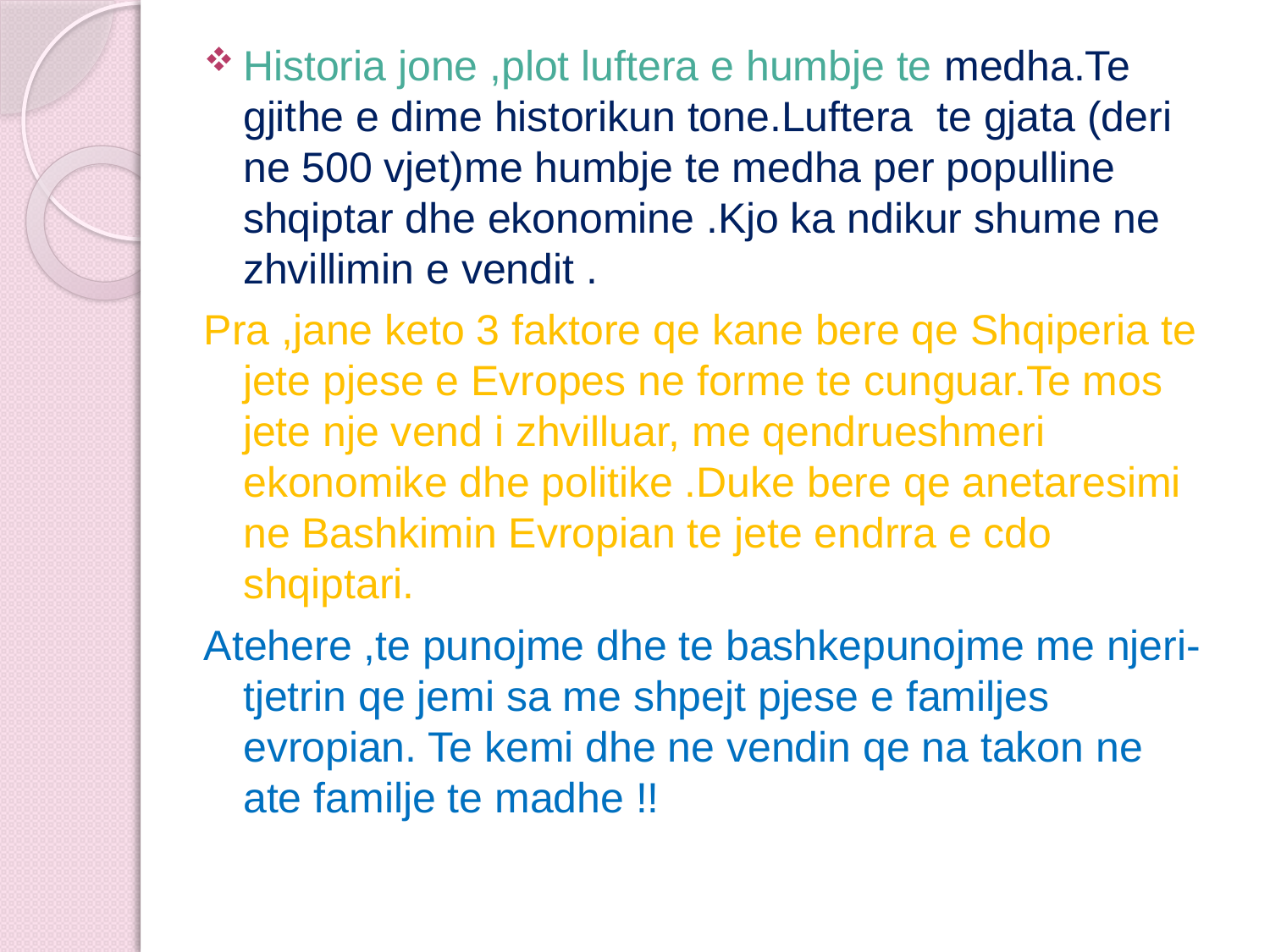

Historia jone ,plot luftera e humbje te medha.Te gjithe e dime historikun tone.Luftera  te gjata (deri ne 500 vjet)me humbje te medha per populline shqiptar dhe ekonomine .Kjo ka ndikur shume ne zhvillimin e vendit .
Pra ,jane keto 3 faktore qe kane bere qe Shqiperia te jete pjese e Evropes ne forme te cunguar.Te mos jete nje vend i zhvilluar, me qendrueshmeri ekonomike dhe politike .Duke bere qe anetaresimi ne Bashkimin Evropian te jete endrra e cdo shqiptari.
Atehere ,te punojme dhe te bashkepunojme me njeri- tjetrin qe jemi sa me shpejt pjese e familjes evropian. Te kemi dhe ne vendin qe na takon ne ate familje te madhe !!